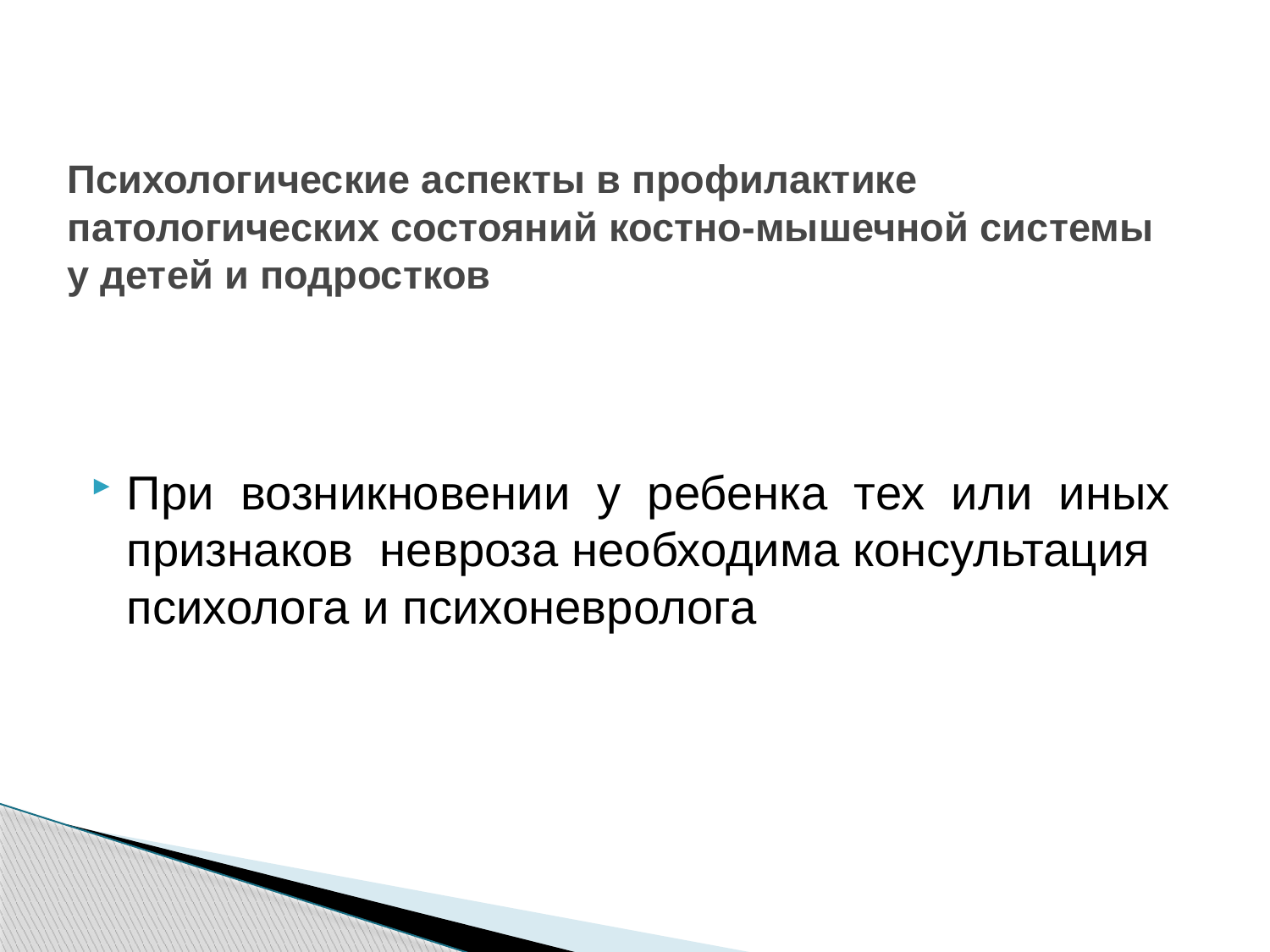

# Психологические аспекты в профилактике патологических состояний костно-мышечной системы у детей и подростков
При  возникновении  у  ребенка  тех  или  иных  признаков  невроза необходима консультация психолога и психоневролога